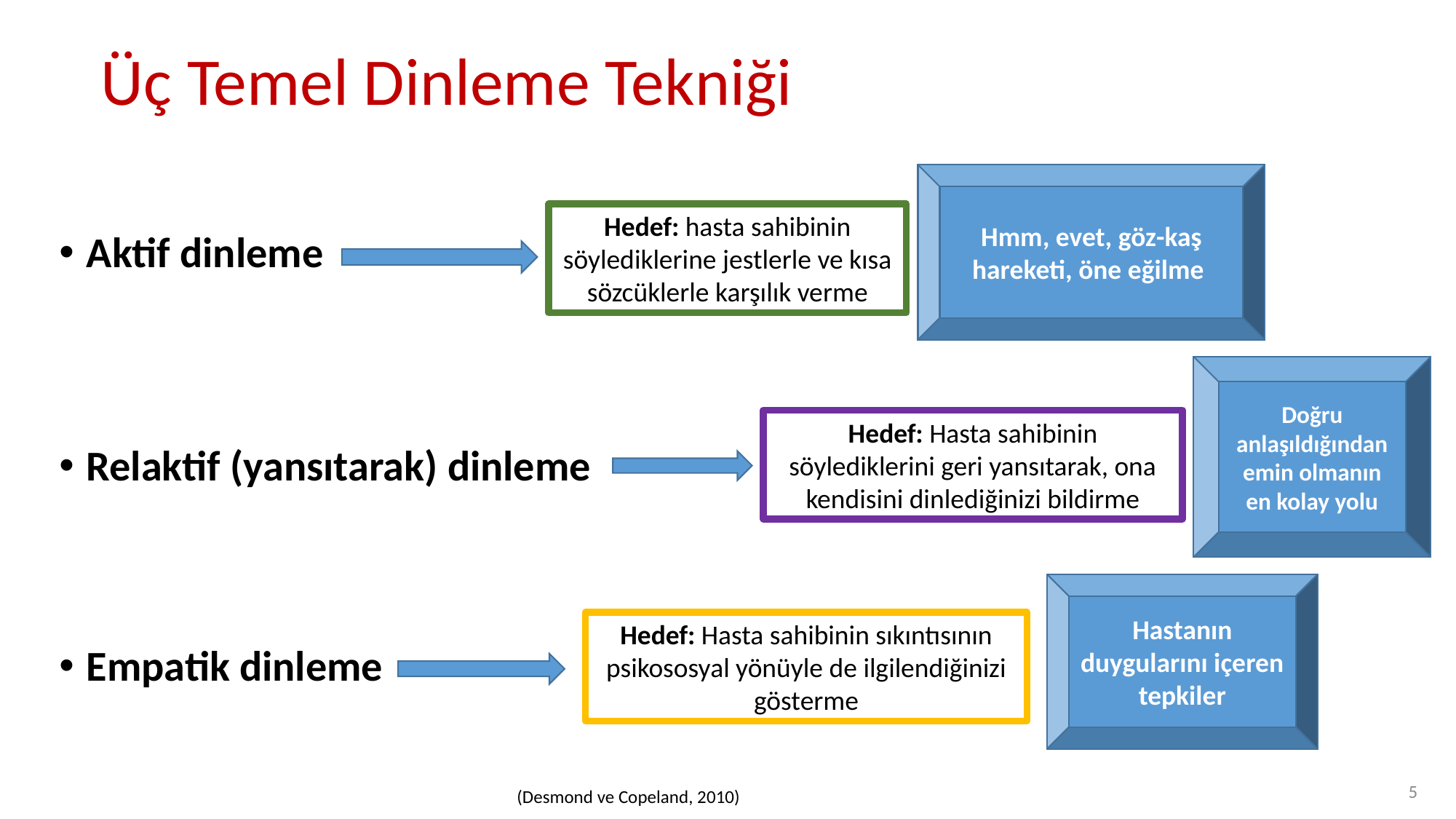

# Üç Temel Dinleme Tekniği
Hmm, evet, göz-kaş hareketi, öne eğilme
Hedef: hasta sahibinin söylediklerine jestlerle ve kısa sözcüklerle karşılık verme
Aktif dinleme

Doğru anlaşıldığından emin olmanın en kolay yolu
Hedef: Hasta sahibinin söylediklerini geri yansıtarak, ona kendisini dinlediğinizi bildirme
Relaktif (yansıtarak) dinleme

Hastanın duygularını içeren tepkiler
Hedef: Hasta sahibinin sıkıntısının psikososyal yönüyle de ilgilendiğinizi gösterme
Empatik dinleme

5
(Desmond ve Copeland, 2010)